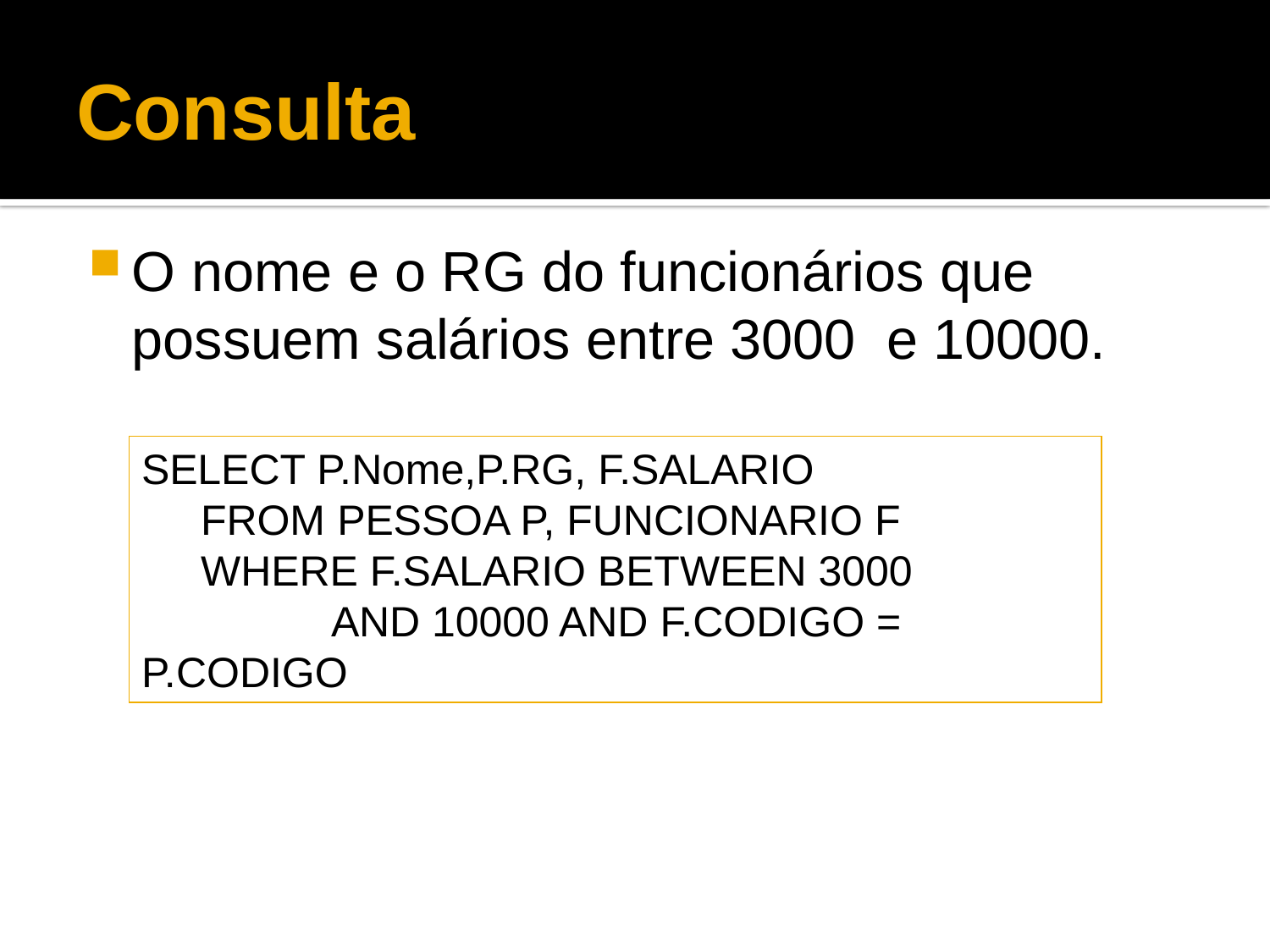

# Consulta
O nome e o RG do funcionários que possuem salários entre 3000  e 10000.
SELECT P.Nome,P.RG, F.SALARIO
     FROM PESSOA P, FUNCIONARIO F
     WHERE F.SALARIO BETWEEN 3000
                AND 10000 AND F.CODIGO = P.CODIGO